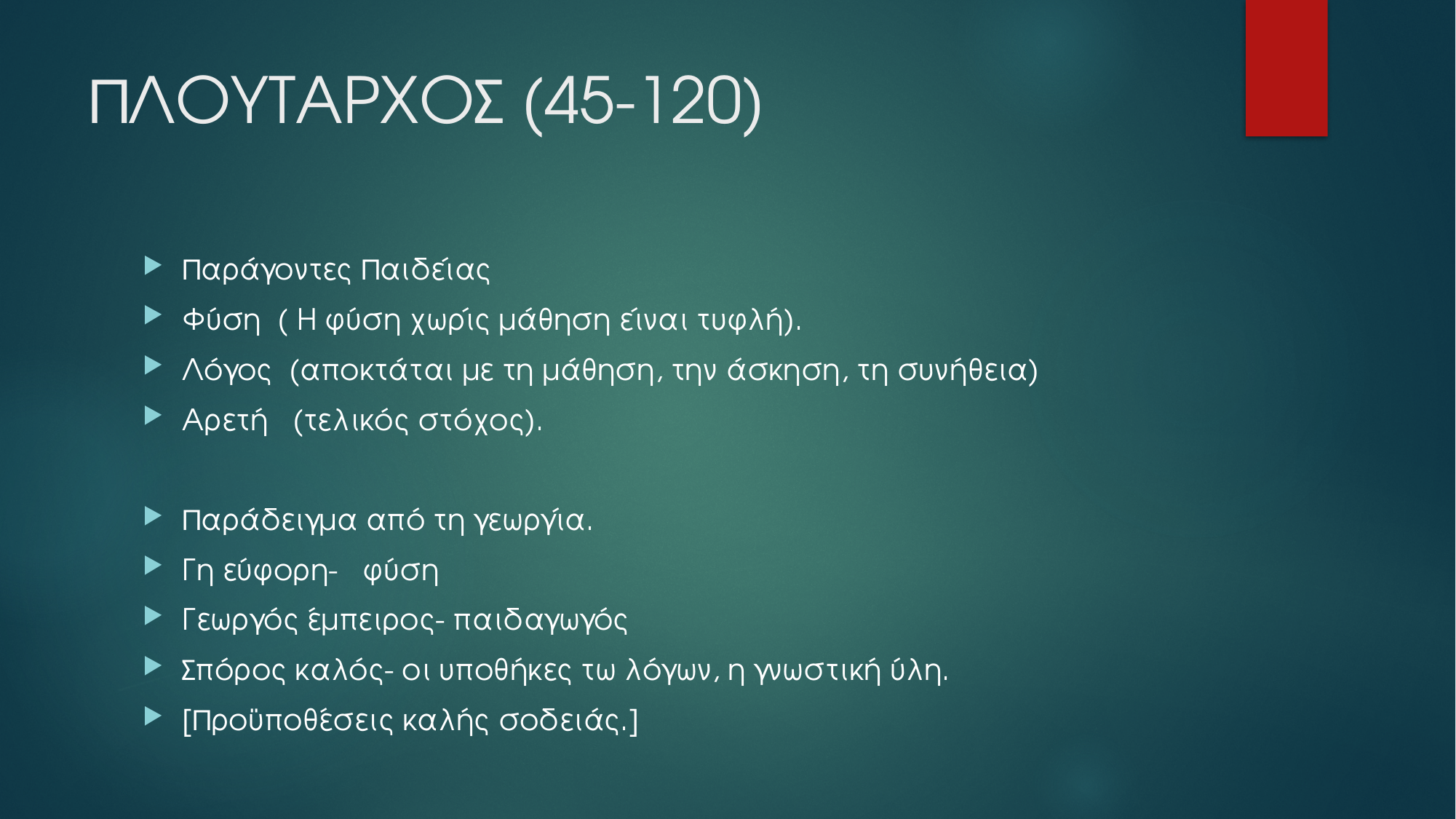

# ΠΛΟΥΤΑΡΧΟΣ (45-120)
Παράγοντες Παιδείας
Φύση  ( Η φύση χωρίς μάθηση είναι τυφλή).
Λόγος  (αποκτάται με τη μάθηση, την άσκηση, τη συνήθεια)
Αρετή   (τελικός στόχος).

Παράδειγμα από τη γεωργία.
Γη εύφορη-   φύση
Γεωργός έμπειρος- παιδαγωγός
Σπόρος καλός- οι υποθήκες τω λόγων, η γνωστική ύλη.
[Προϋποθέσεις καλής σοδειάς.]